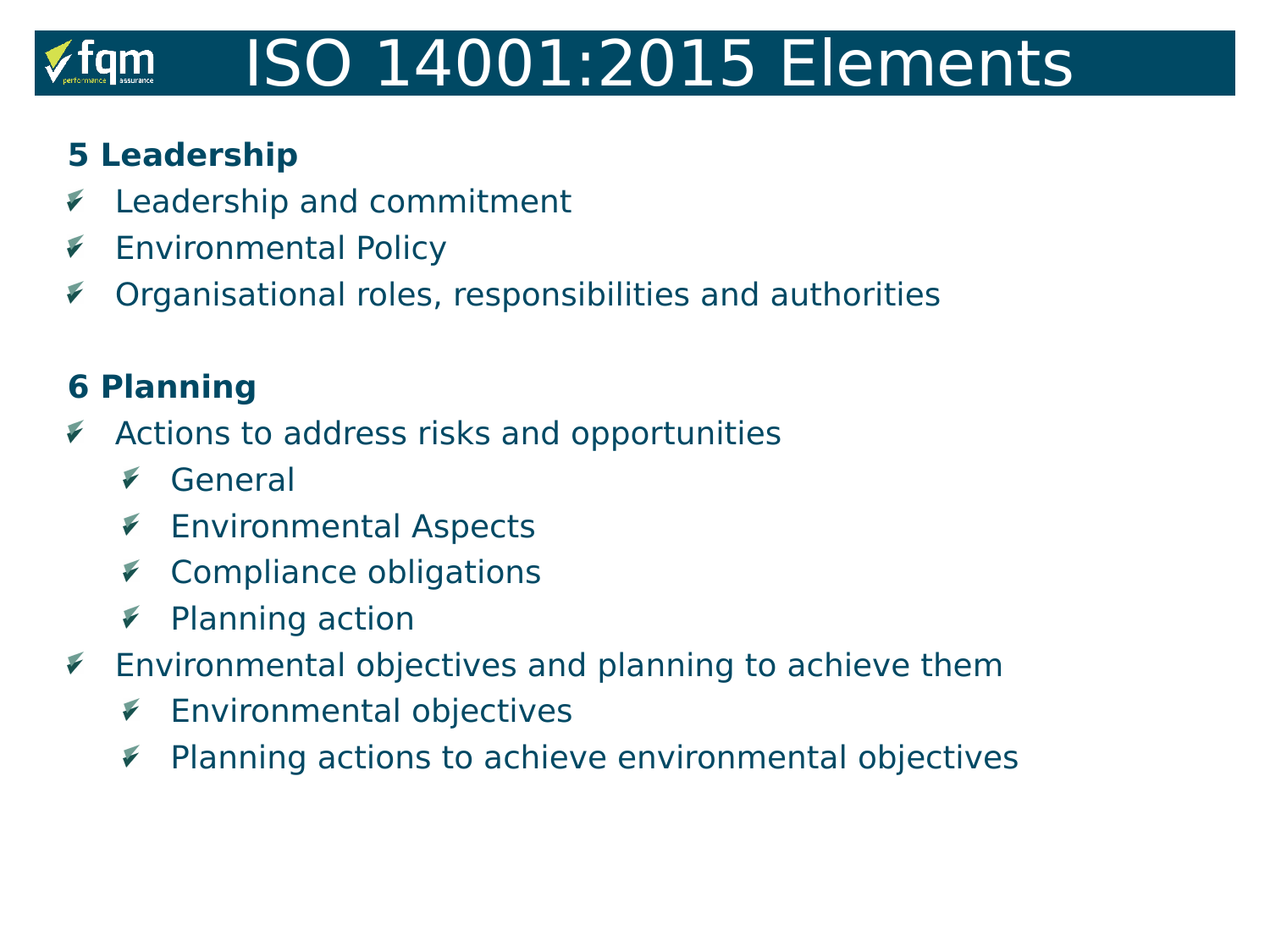

ISO 14001:2015 Elements
5 Leadership
Leadership and commitment
Environmental Policy
Organisational roles, responsibilities and authorities

6 Planning
Actions to address risks and opportunities
General
Environmental Aspects
Compliance obligations
Planning action
Environmental objectives and planning to achieve them
Environmental objectives
Planning actions to achieve environmental objectives